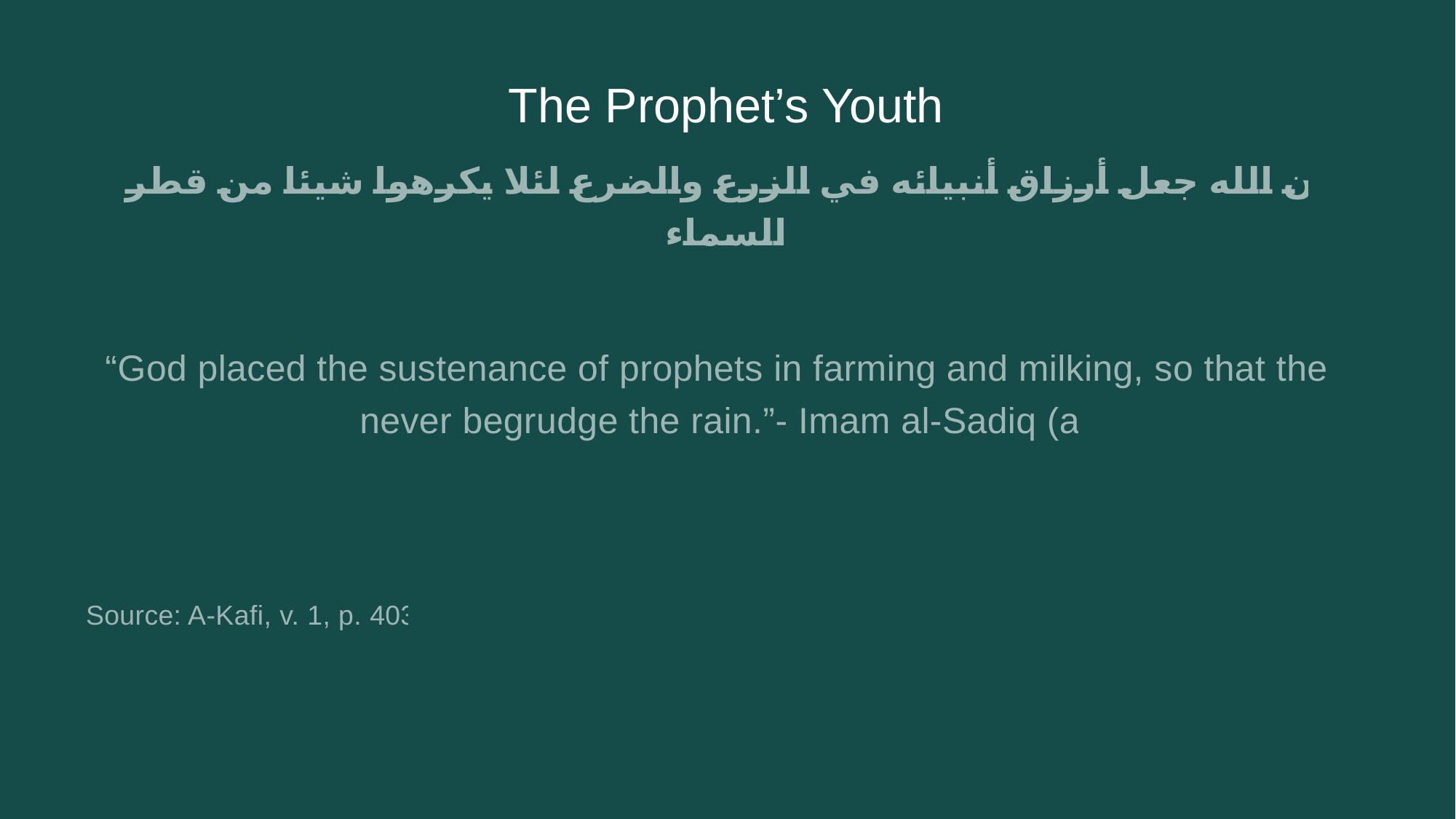

# The Prophet’s Youth
إن الله جعل أرزاق أنبيائه في الزرع والضرع لئلا يكرهوا شيئا من قطر السماء

“God placed the sustenance of prophets in farming and milking, so that they never begrudge the rain.”- Imam al-Sadiq (a)

Source: A-Kafi, v. 1, p. 403